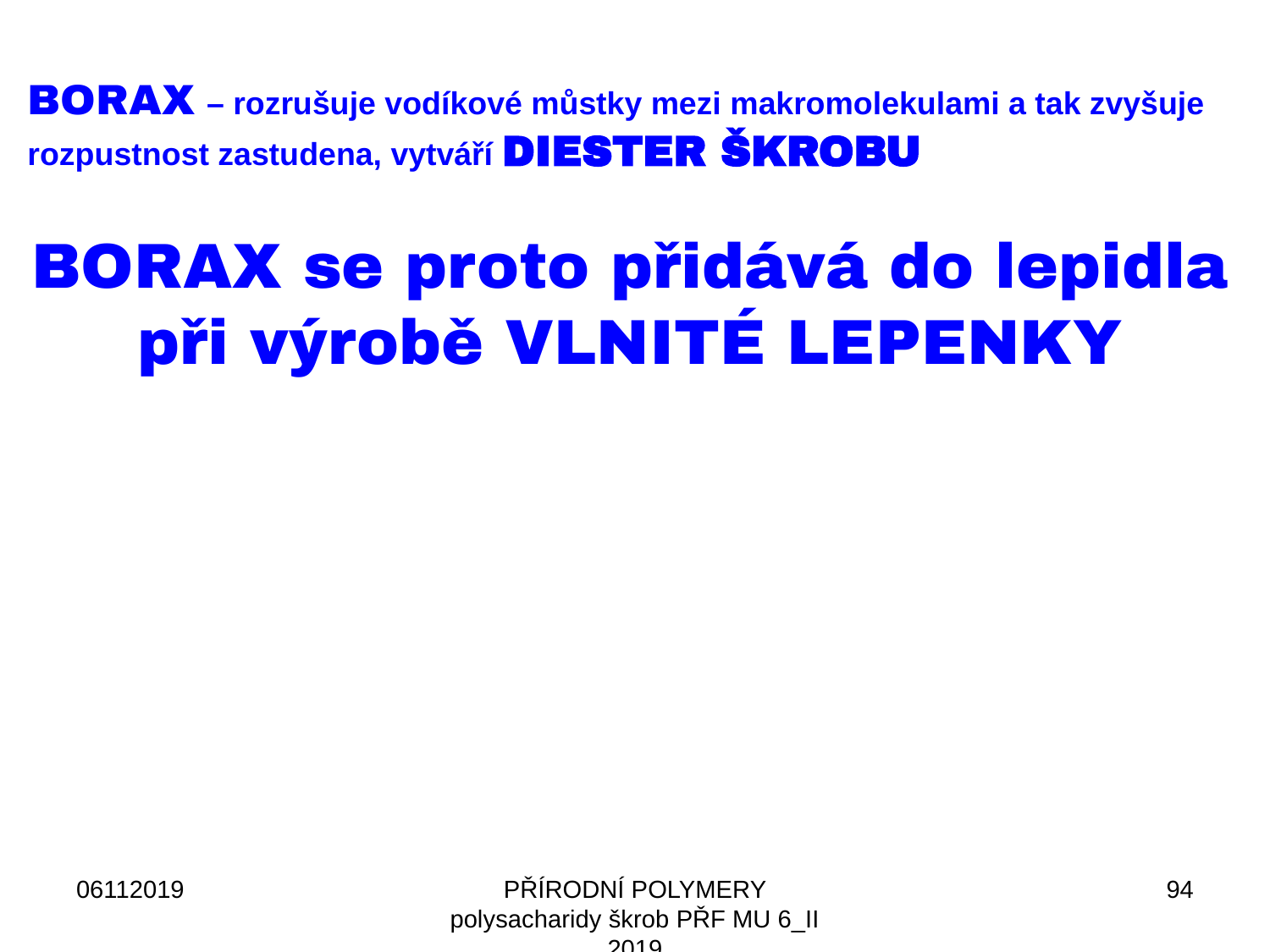

BORAX – rozrušuje vodíkové můstky mezi makromolekulami a tak zvyšuje rozpustnost zastudena, vytváří DIESTER ŠKROBU

BORAX se proto přidává do lepidla při výrobě VLNITÉ LEPENKY
06112019
PŘÍRODNÍ POLYMERY polysacharidy škrob PŘF MU 6_II 2019
94